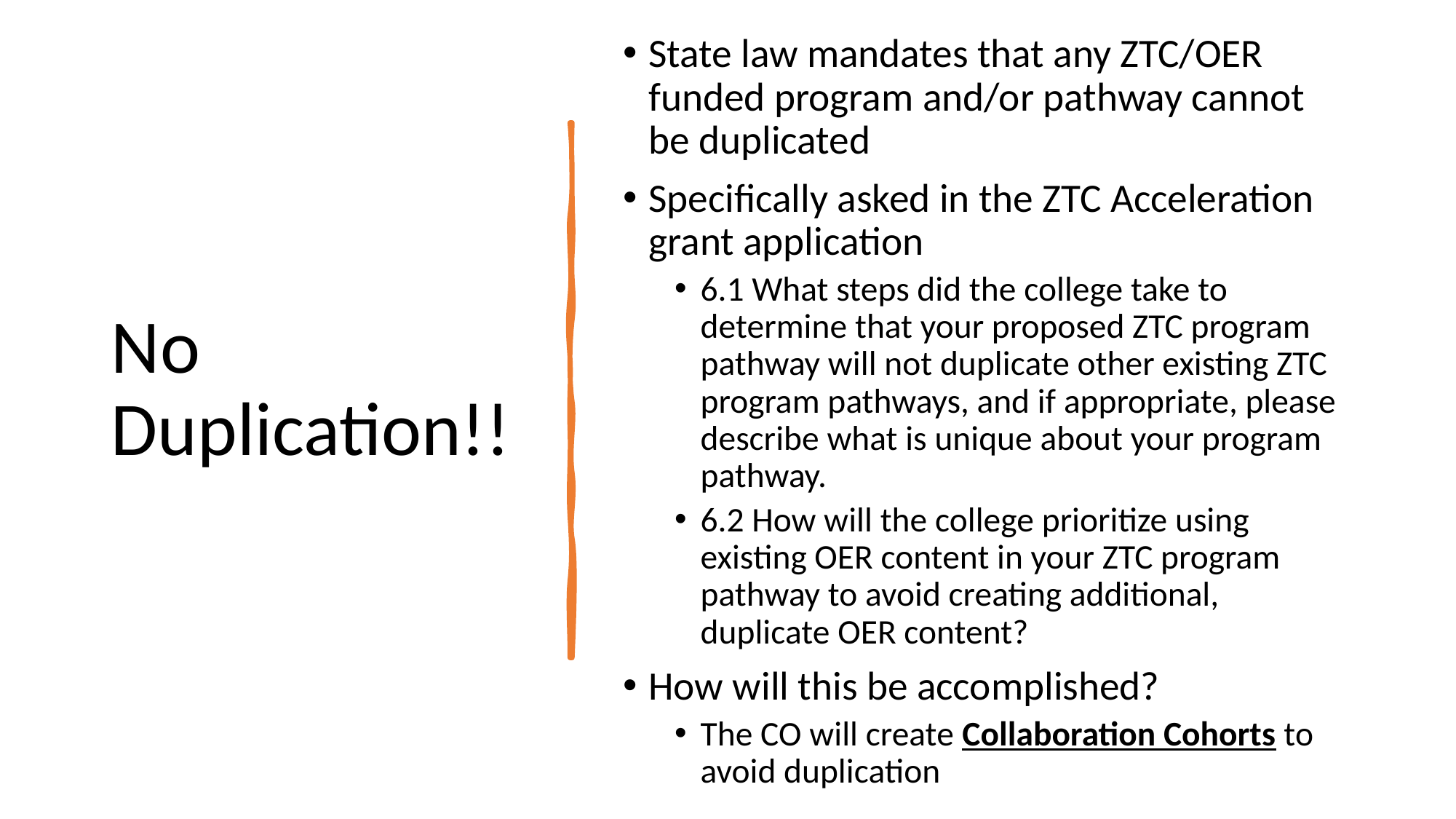

State law mandates that any ZTC/OER funded program and/or pathway cannot be duplicated
Specifically asked in the ZTC Acceleration grant application
6.1 What steps did the college take to determine that your proposed ZTC program pathway will not duplicate other existing ZTC program pathways, and if appropriate, please describe what is unique about your program pathway.
6.2 How will the college prioritize using existing OER content in your ZTC program pathway to avoid creating additional, duplicate OER content?
How will this be accomplished?
The CO will create Collaboration Cohorts to avoid duplication
# No Duplication!!